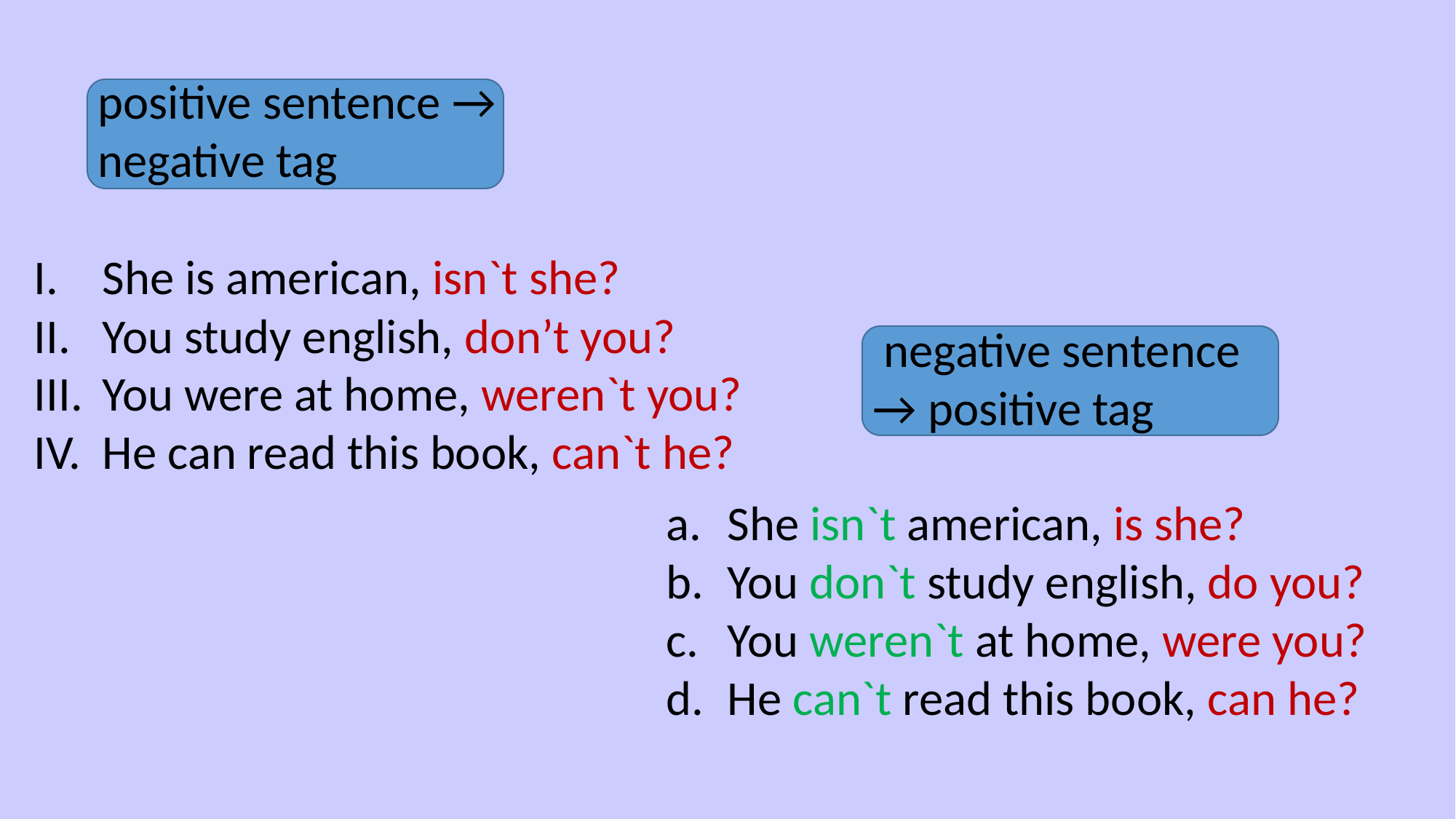

positive sentence → negative tag

She is american, isn`t she?
You study english, don’t you?
You were at home, weren`t you?
He can read this book, can`t he?
 negative sentence → positive tag

She isn`t american, is she?
You don`t study english, do you?
You weren`t at home, were you?
He can`t read this book, can he?